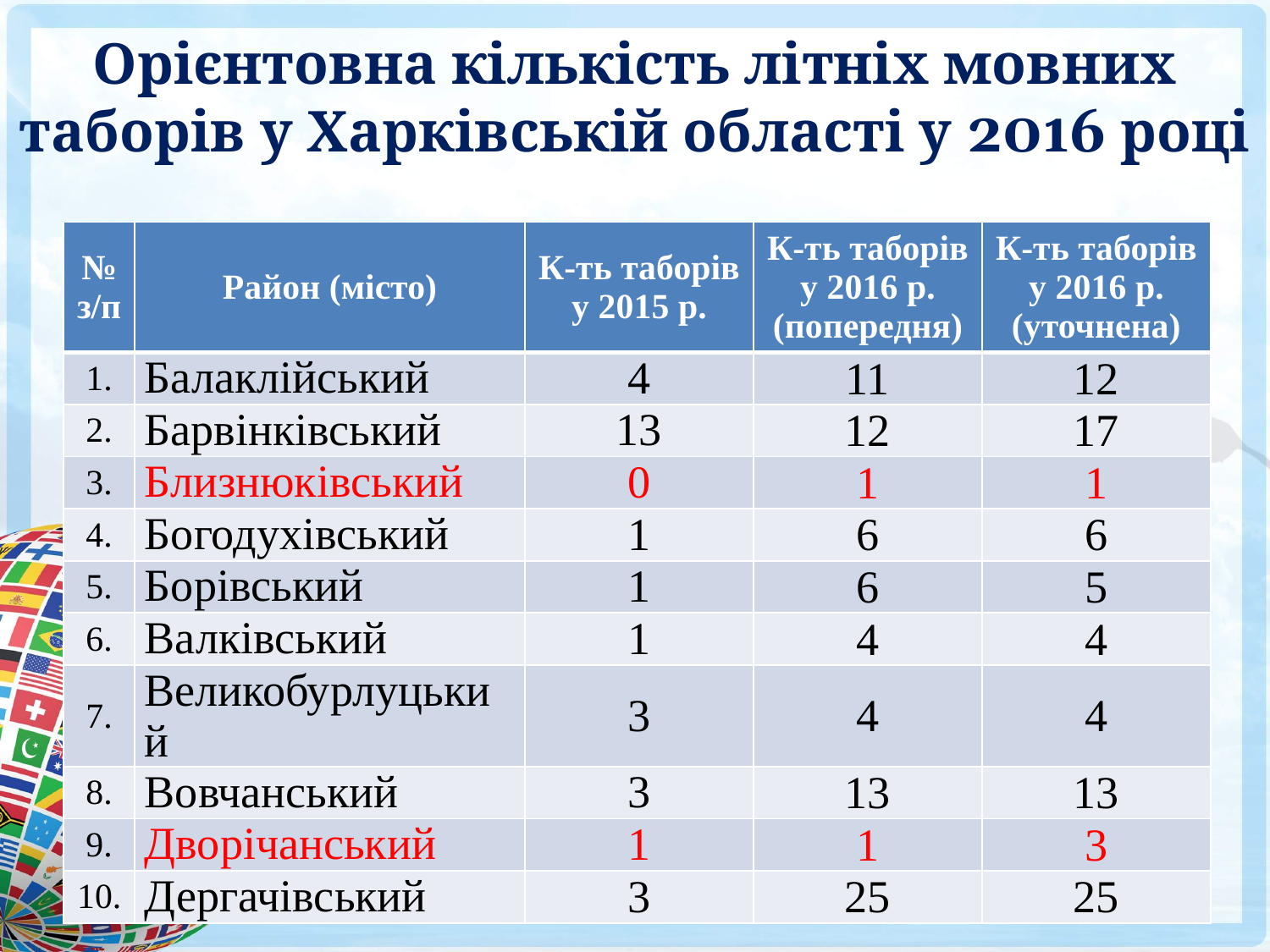

# Орієнтовна кількість літніх мовних таборів у Харківській області у 2016 році
| № з/п | Район (місто) | К-ть таборів у 2015 р. | К-ть таборів у 2016 р. (попередня) | К-ть таборів у 2016 р. (уточнена) |
| --- | --- | --- | --- | --- |
| 1. | Балаклійський | 4 | 11 | 12 |
| 2. | Барвінківський | 13 | 12 | 17 |
| 3. | Близнюківський | 0 | 1 | 1 |
| 4. | Богодухівський | 1 | 6 | 6 |
| 5. | Борівський | 1 | 6 | 5 |
| 6. | Валківський | 1 | 4 | 4 |
| 7. | Великобурлуцький | 3 | 4 | 4 |
| 8. | Вовчанський | 3 | 13 | 13 |
| 9. | Дворічанський | 1 | 1 | 3 |
| 10. | Дергачівський | 3 | 25 | 25 |